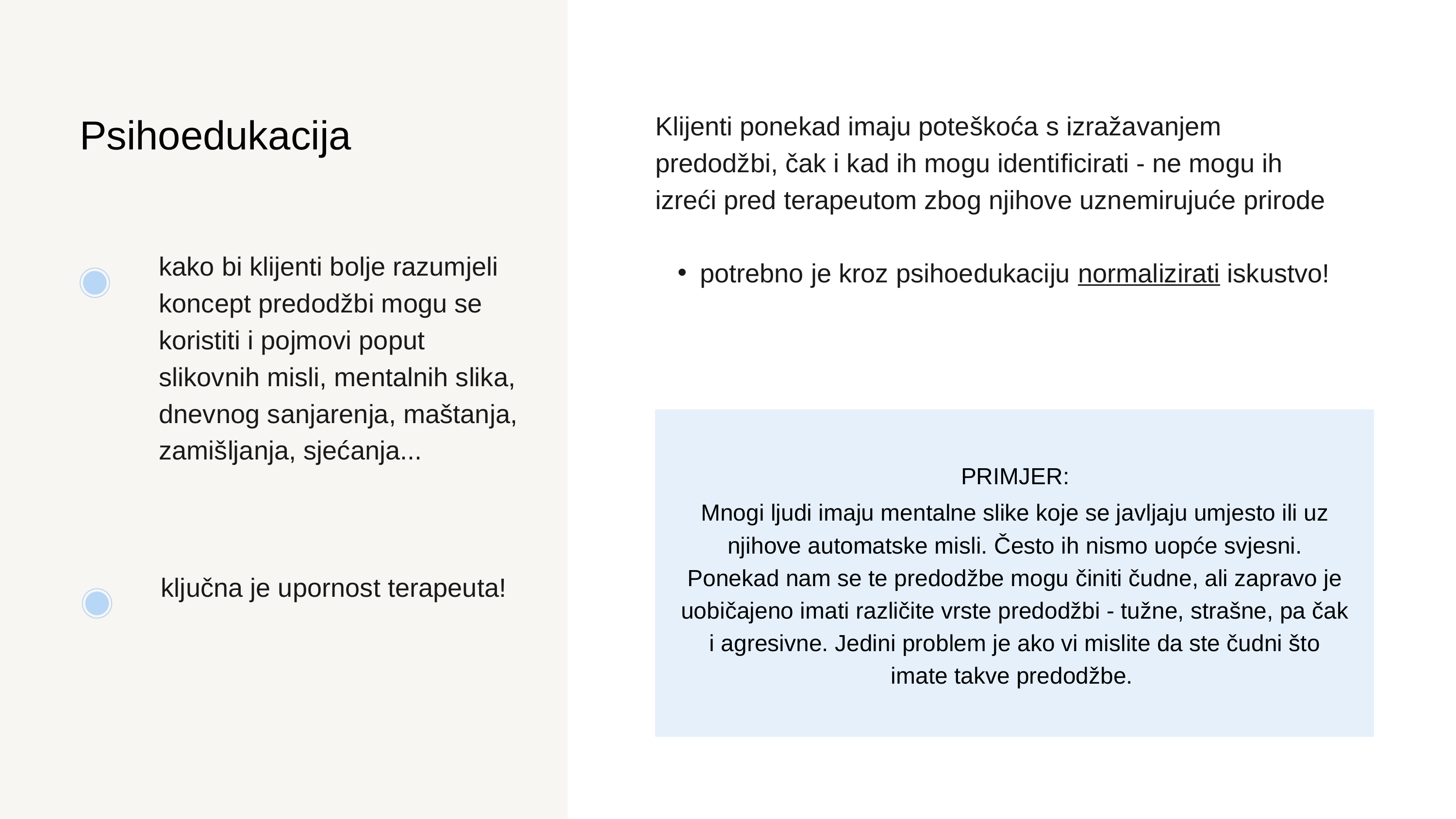

Psihoedukacija
Klijenti ponekad imaju poteškoća s izražavanjem predodžbi, čak i kad ih mogu identificirati - ne mogu ih izreći pred terapeutom zbog njihove uznemirujuće prirode

potrebno je kroz psihoedukaciju normalizirati iskustvo!
kako bi klijenti bolje razumjeli koncept predodžbi mogu se koristiti i pojmovi poput slikovnih misli, mentalnih slika, dnevnog sanjarenja, maštanja, zamišljanja, sjećanja...

PRIMJER:

Mnogi ljudi imaju mentalne slike koje se javljaju umjesto ili uz njihove automatske misli. Često ih nismo uopće svjesni. Ponekad nam se te predodžbe mogu činiti čudne, ali zapravo je uobičajeno imati različite vrste predodžbi - tužne, strašne, pa čak i agresivne. Jedini problem je ako vi mislite da ste čudni što imate takve predodžbe.
ključna je upornost terapeuta!